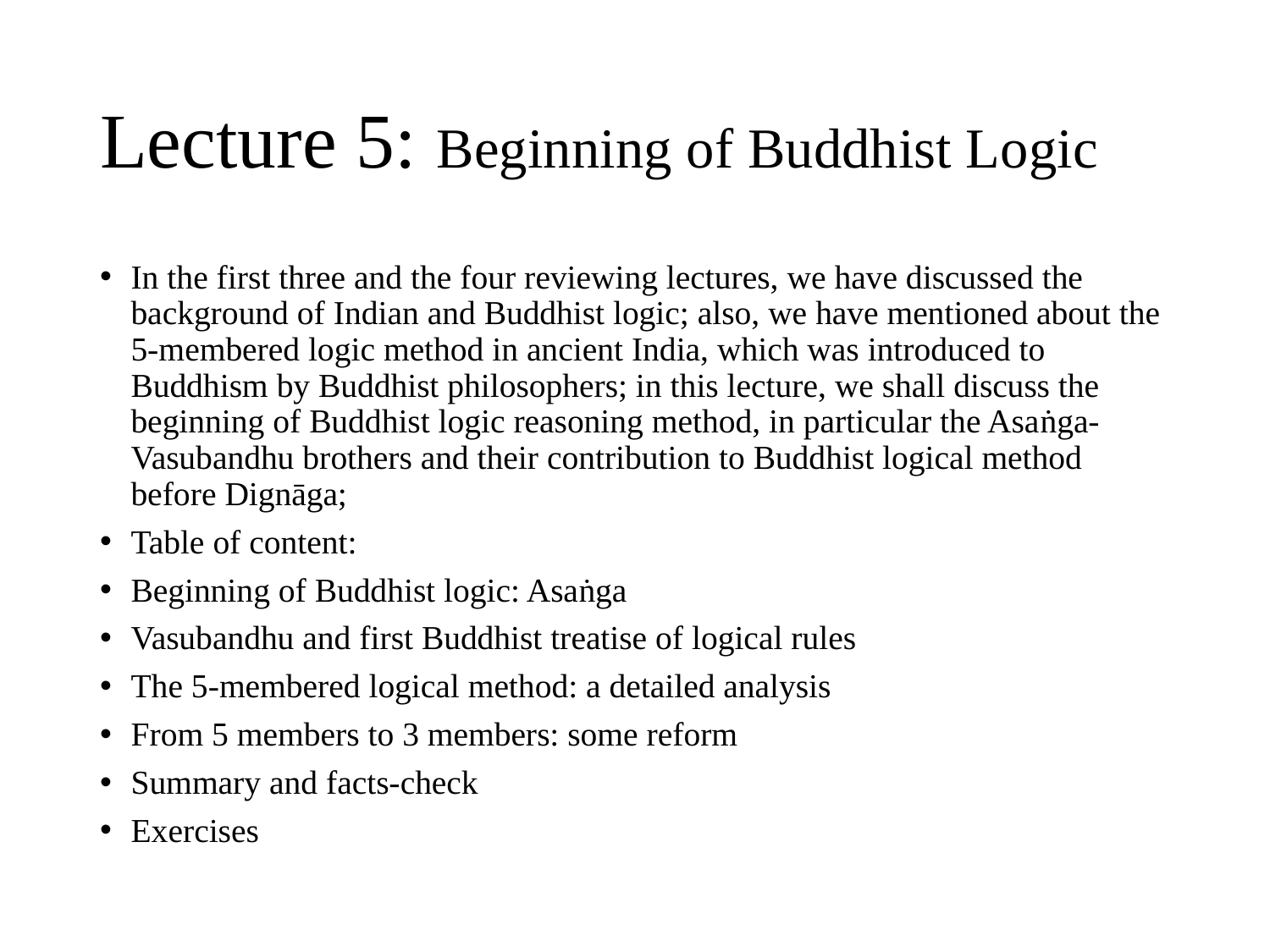

# Lecture 5: Beginning of Buddhist Logic
In the first three and the four reviewing lectures, we have discussed the background of Indian and Buddhist logic; also, we have mentioned about the 5-membered logic method in ancient India, which was introduced to Buddhism by Buddhist philosophers; in this lecture, we shall discuss the beginning of Buddhist logic reasoning method, in particular the Asaṅga-Vasubandhu brothers and their contribution to Buddhist logical method before Dignāga;
Table of content:
Beginning of Buddhist logic: Asaṅga
Vasubandhu and first Buddhist treatise of logical rules
The 5-membered logical method: a detailed analysis
From 5 members to 3 members: some reform
Summary and facts-check
Exercises